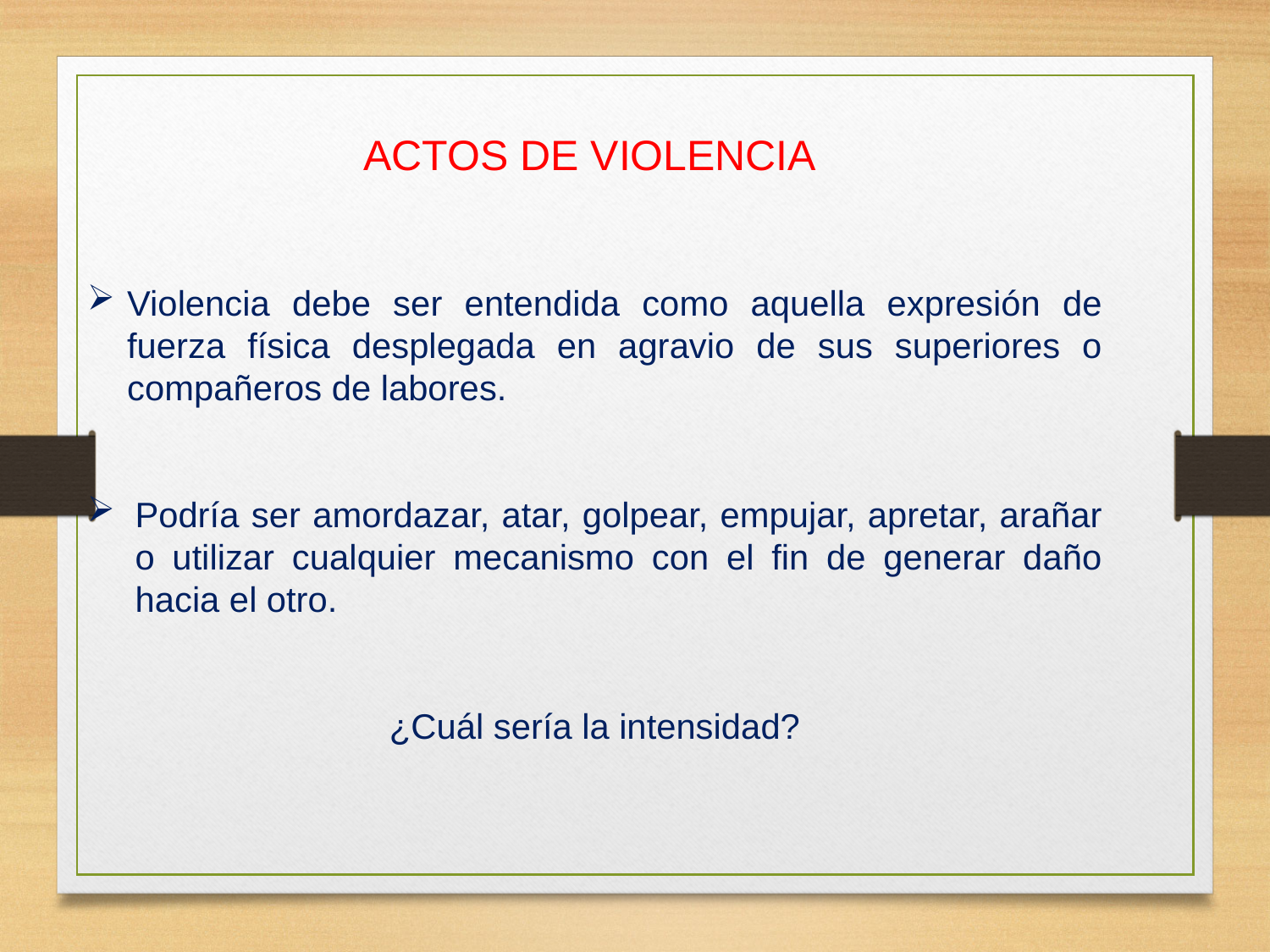

ACTOS DE VIOLENCIA

Violencia debe ser entendida como aquella expresión de fuerza física desplegada en agravio de sus superiores o compañeros de labores.

Podría ser amordazar, atar, golpear, empujar, apretar, arañar o utilizar cualquier mecanismo con el fin de generar daño hacia el otro.

¿Cuál sería la intensidad?